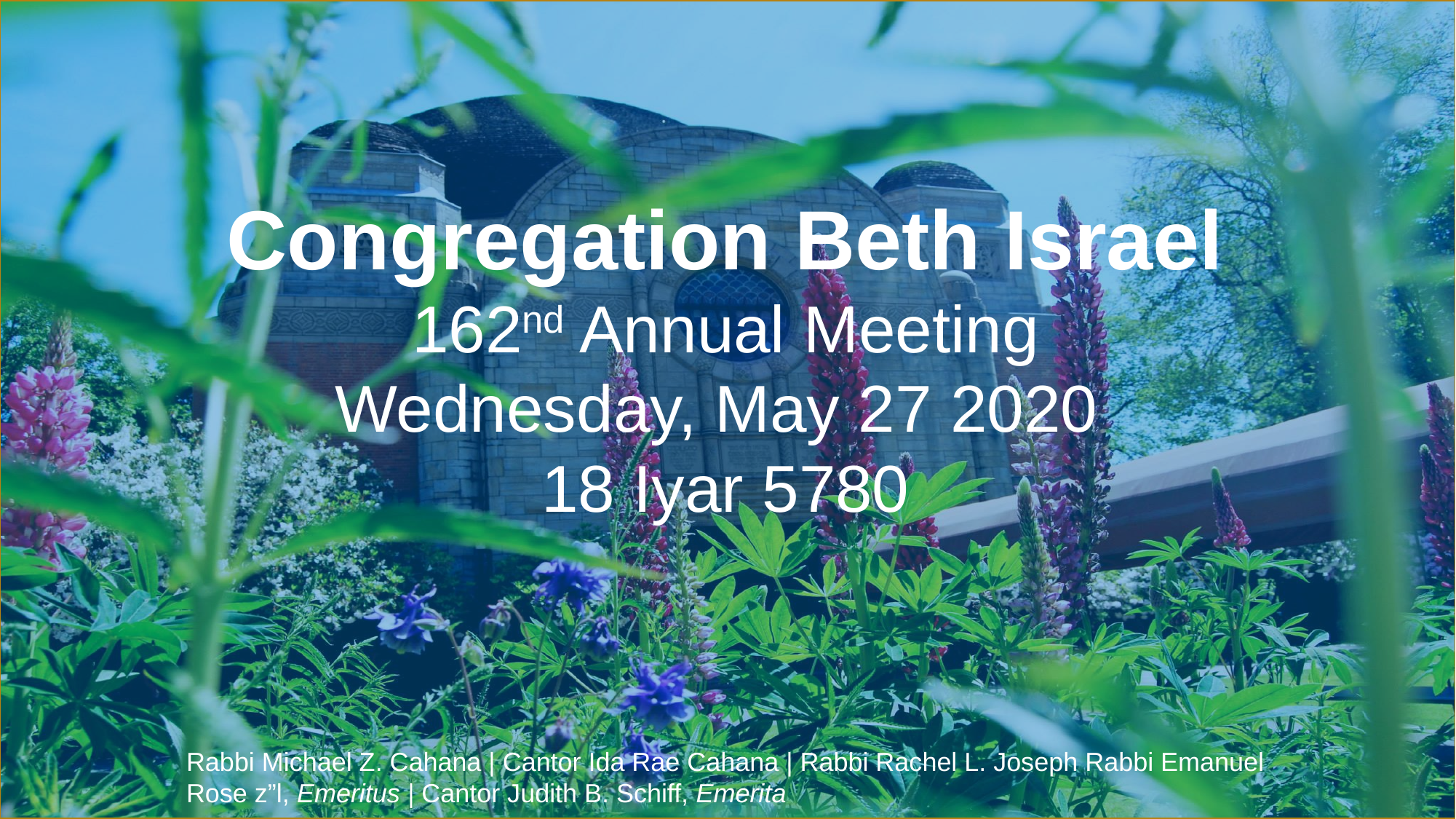

# Congregation Beth Israel 162nd Annual Meeting Wednesday, May 27 2020 18 Iyar 5780

Rabbi Michael Z. Cahana | Cantor Ida Rae Cahana | Rabbi Rachel L. Joseph Rabbi Emanuel Rose z”l, Emeritus | Cantor Judith B. Schiff, Emerita